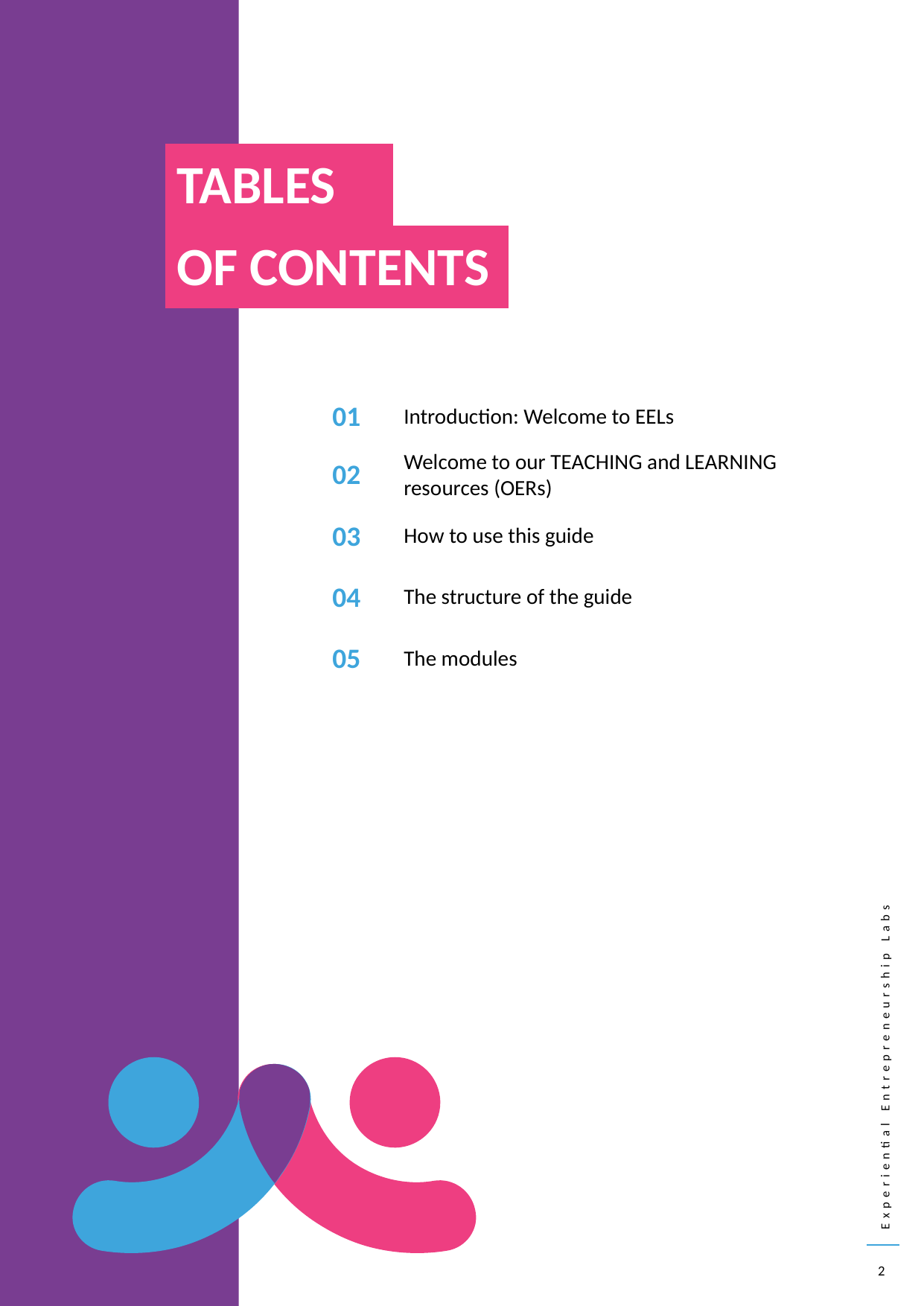

TABLES
OF CONTENTS
01
Introduction: Welcome to EELs
02
Welcome to our TEACHING and LEARNING resources (OERs)
03
How to use this guide
04
The structure of the guide
05
The modules
2